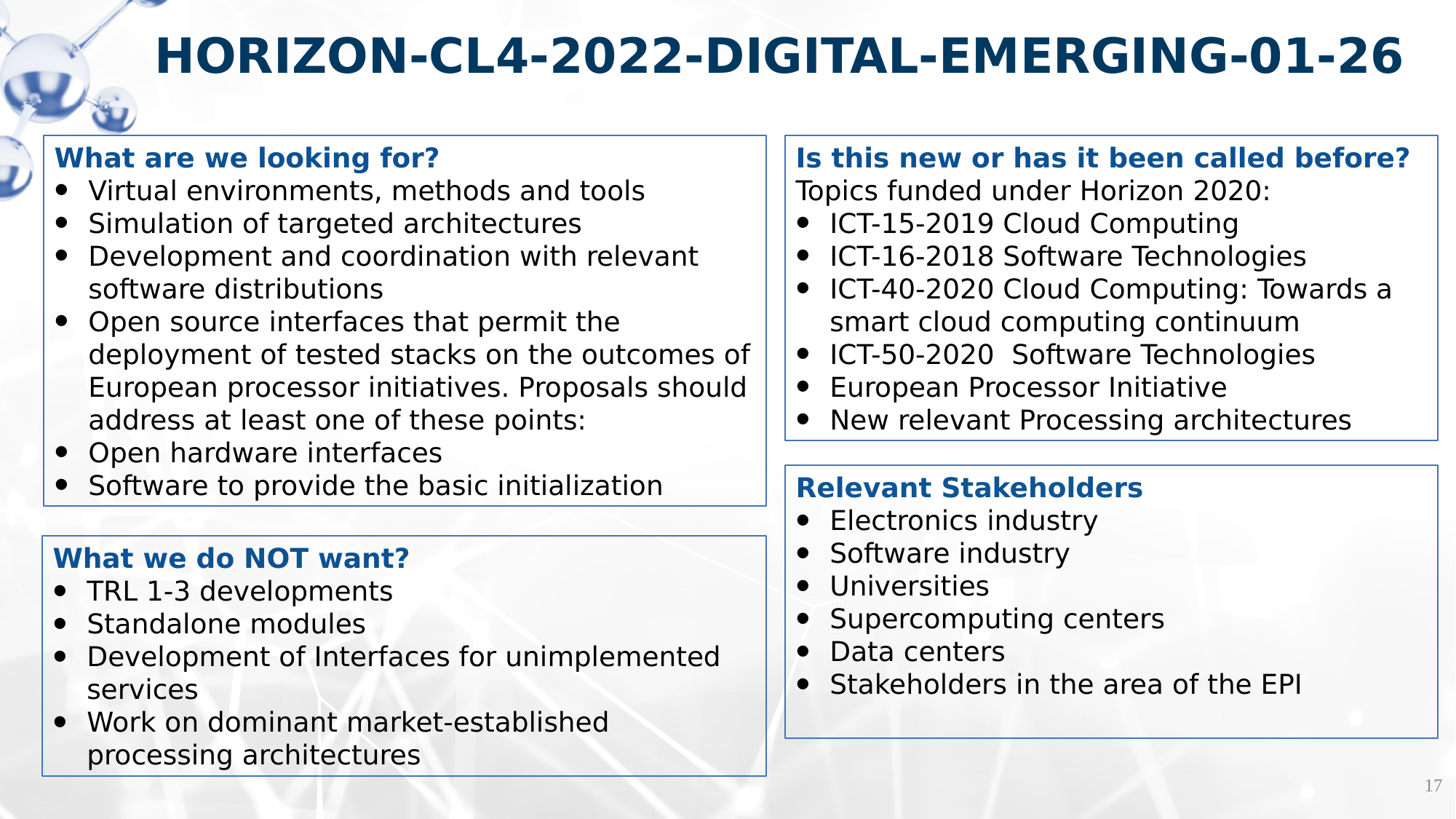

HORIZON-CL4-2022-DIGITAL-EMERGING-01-26
What are we looking for?
Virtual environments, methods and tools
Simulation of targeted architectures
Development and coordination with relevant software distributions
Open source interfaces that permit the deployment of tested stacks on the outcomes of European processor initiatives. Proposals should address at least one of these points:
Open hardware interfaces
Software to provide the basic initialization
Is this new or has it been called before?
Topics funded under Horizon 2020:
ICT-15-2019 Cloud Computing
ICT-16-2018 Software Technologies
ICT-40-2020 Cloud Computing: Towards a smart cloud computing continuum
ICT-50-2020  Software Technologies
European Processor Initiative
New relevant Processing architectures
Relevant Stakeholders
Electronics industry
Software industry
Universities
Supercomputing centers
Data centers
Stakeholders in the area of the EPI

What we do NOT want?
TRL 1-3 developments
Standalone modules
Development of Interfaces for unimplemented services
Work on dominant market-established processing architectures
17